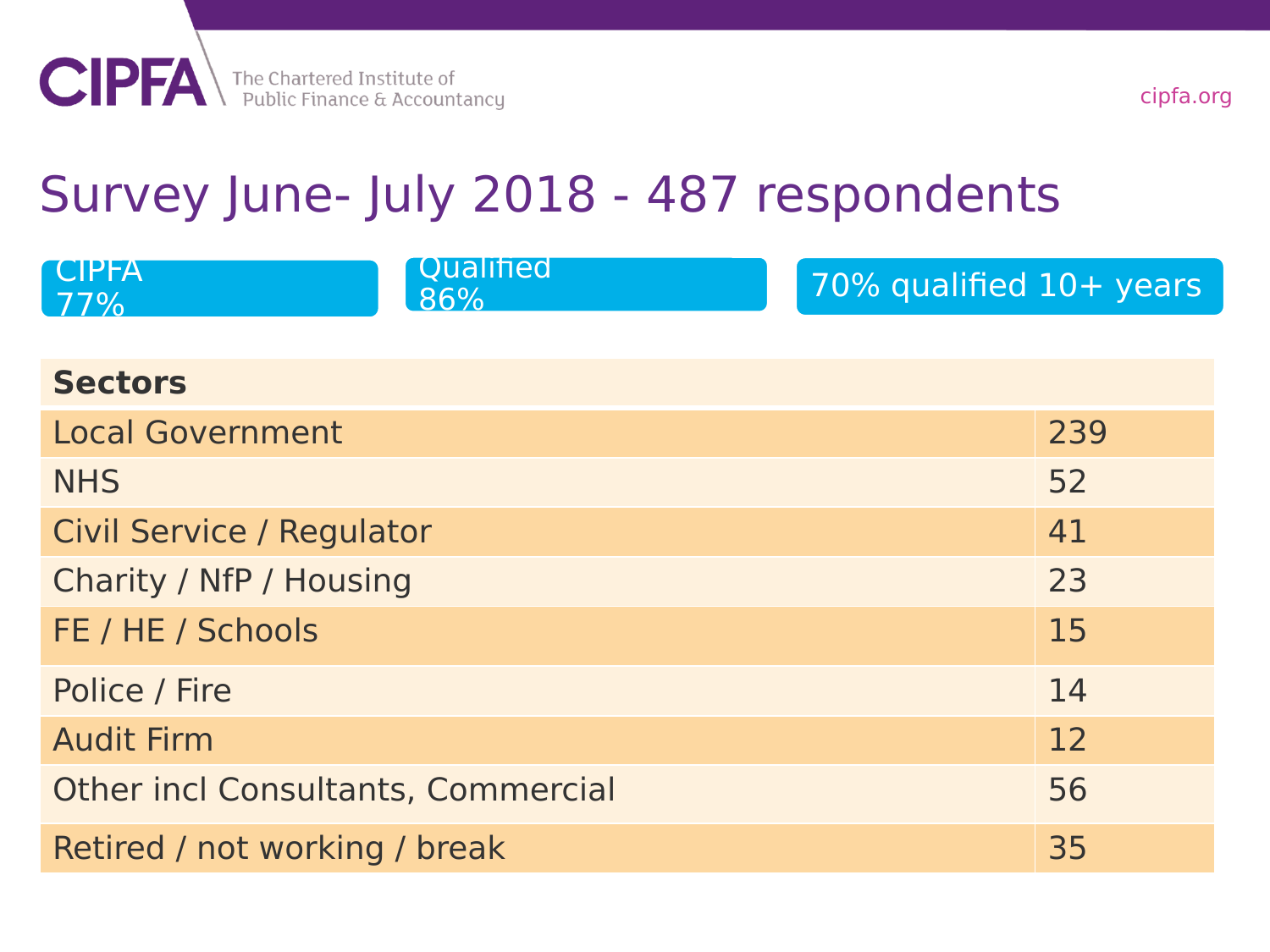

# Survey June- July 2018 - 487 respondents
CIPFA 		 77%
Qualified 	    86%
70% qualified 10+ years
| Sectors |  |
| --- | --- |
| Local Government | 239 |
| NHS | 52 |
| Civil Service / Regulator | 41 |
| Charity / NfP / Housing | 23 |
| FE / HE / Schools | 15 |
| Police / Fire | 14 |
| Audit Firm | 12 |
| Other incl Consultants, Commercial | 56 |
| Retired / not working / break | 35 |